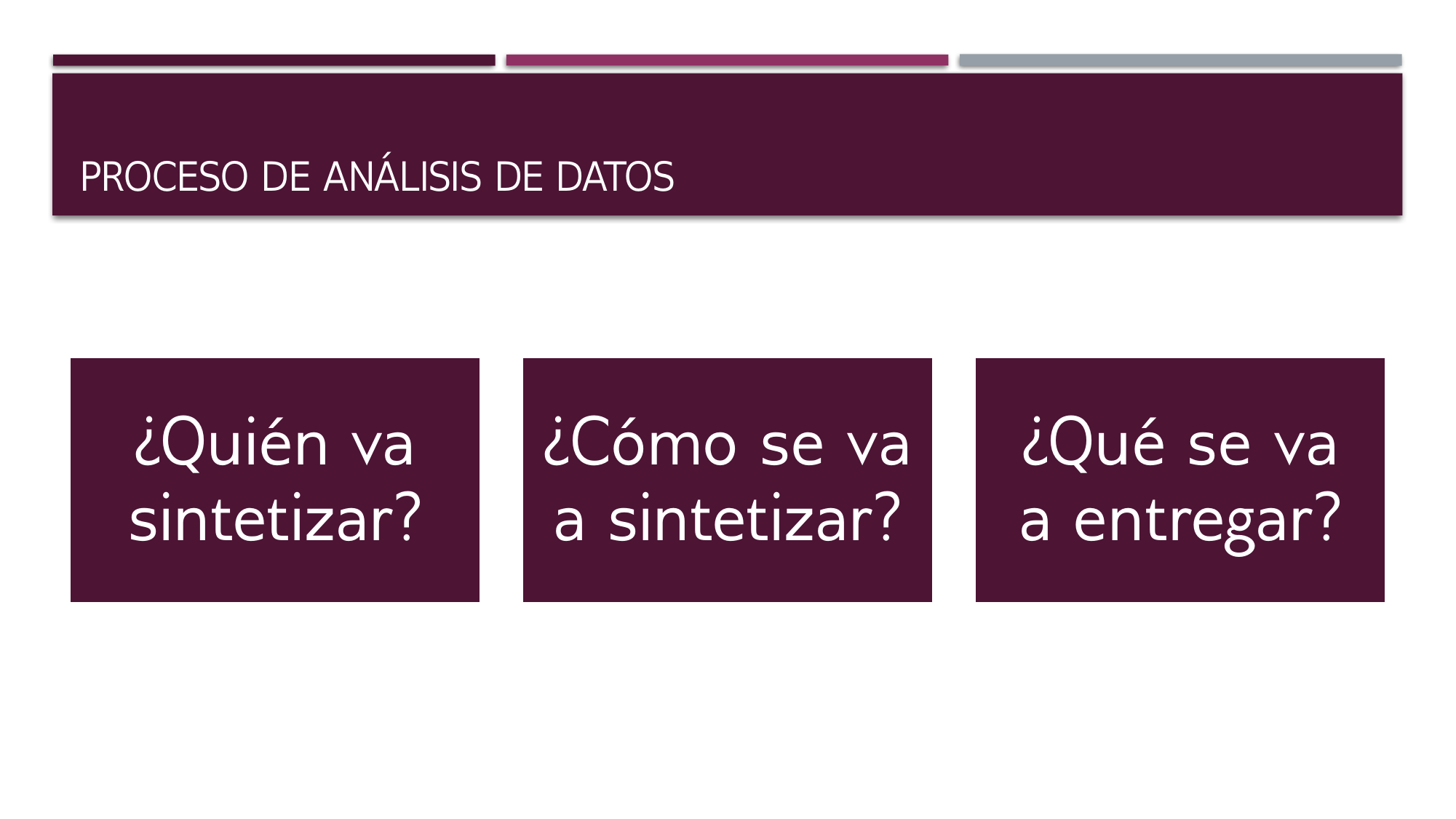

# pROCESO de análisis de datos
¿Quién va sintetizar?
¿Cómo se va a sintetizar?
¿Qué se va a entregar?